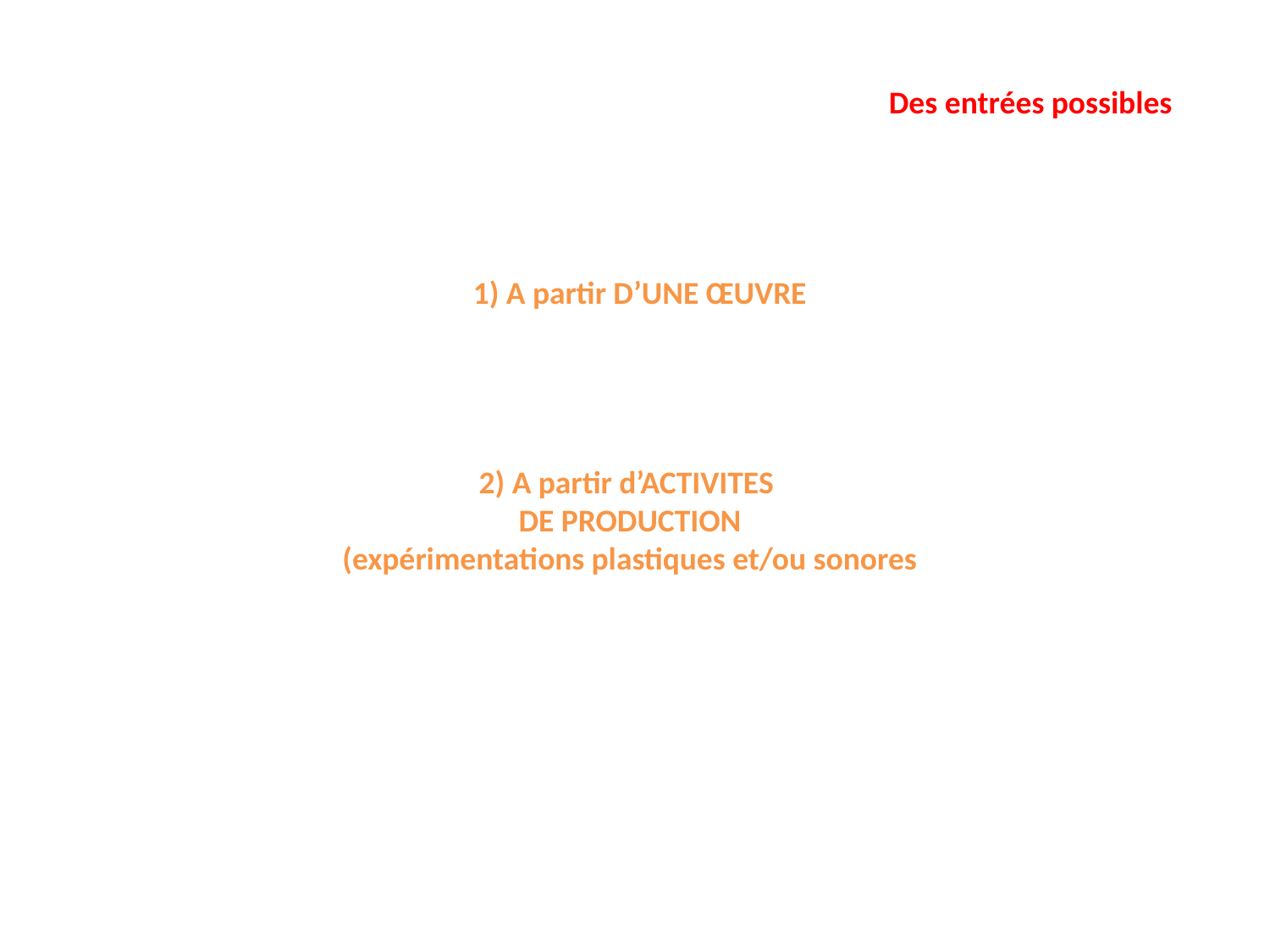

Des entrées possibles
1) A partir D’UNE ŒUVRE
2) A partir d’ACTIVITES
DE PRODUCTION
(expérimentations plastiques et/ou sonores